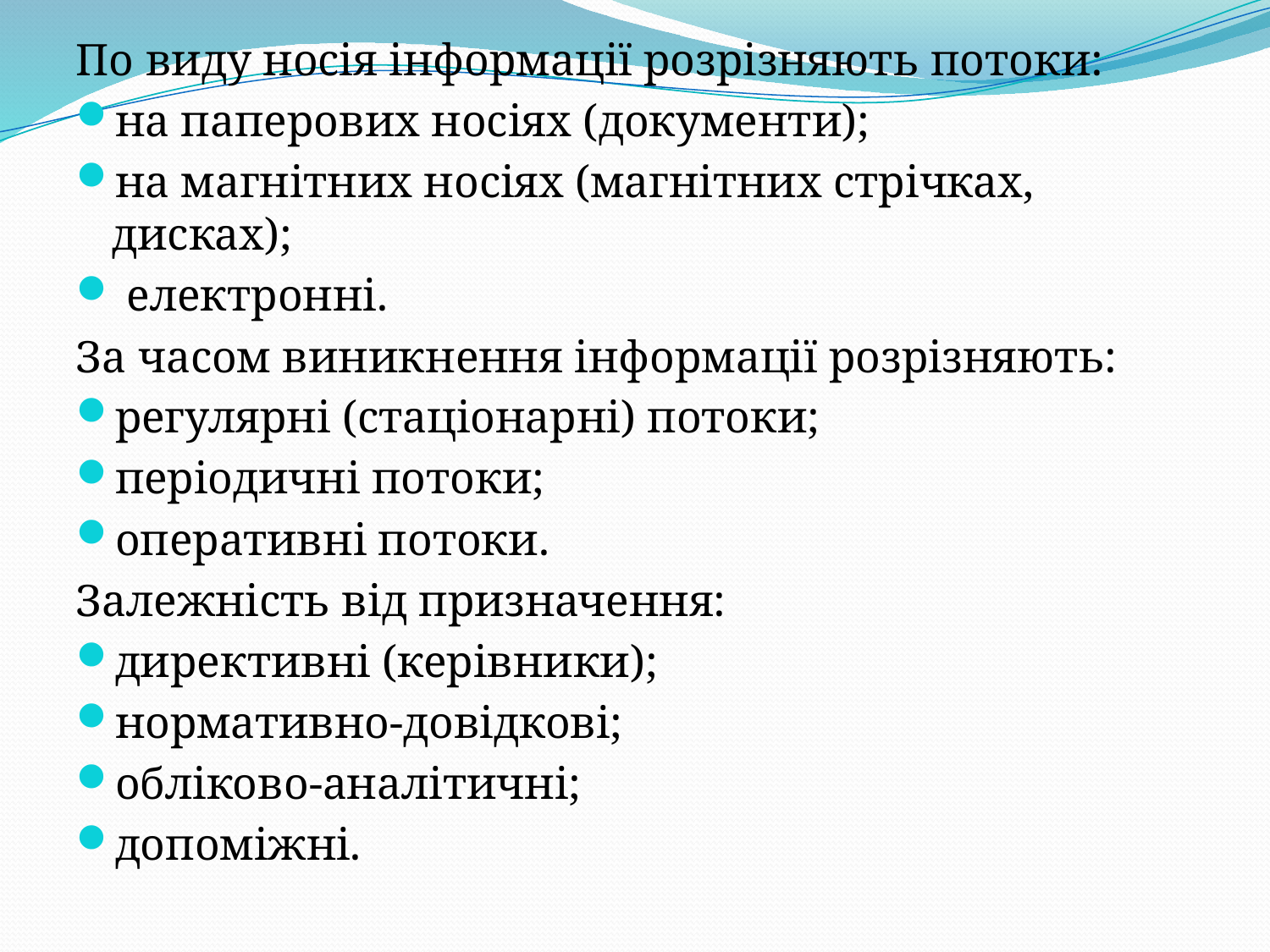

По виду носія інформації розрізняють потоки:
на паперових носіях (документи);
на магнітних носіях (магнітних стрічках, дисках);
 електронні.
За часом виникнення інформації розрізняють:
регулярні (стаціонарні) потоки;
періодичні потоки;
оперативні потоки.
Залежність від призначення:
директивні (керівники);
нормативно-довідкові;
обліково-аналітичні;
допоміжні.